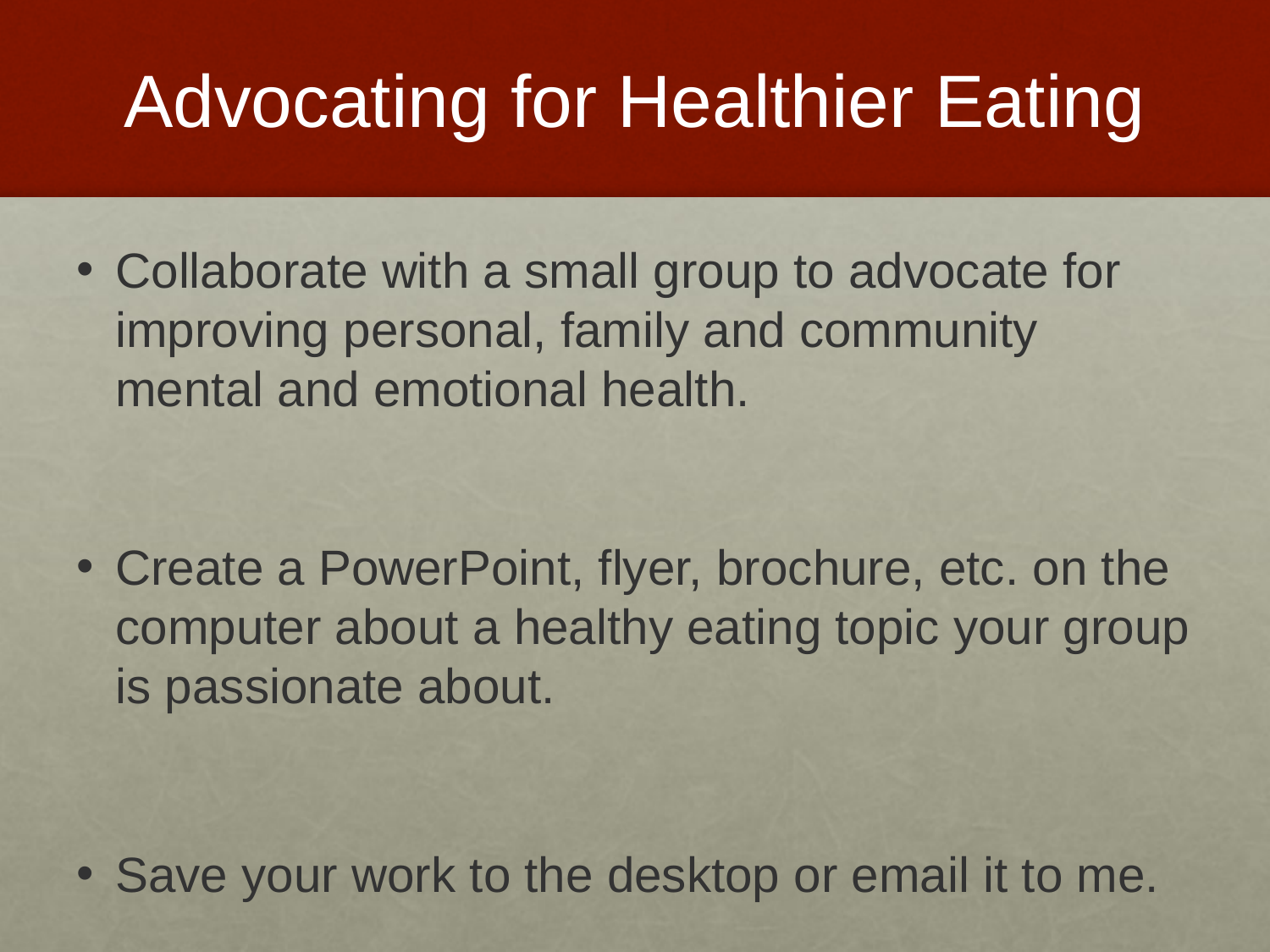

# Advocating for Healthier Eating
Collaborate with a small group to advocate for improving personal, family and community mental and emotional health.

Create a PowerPoint, flyer, brochure, etc. on the computer about a healthy eating topic your group is passionate about.

Save your work to the desktop or email it to me.